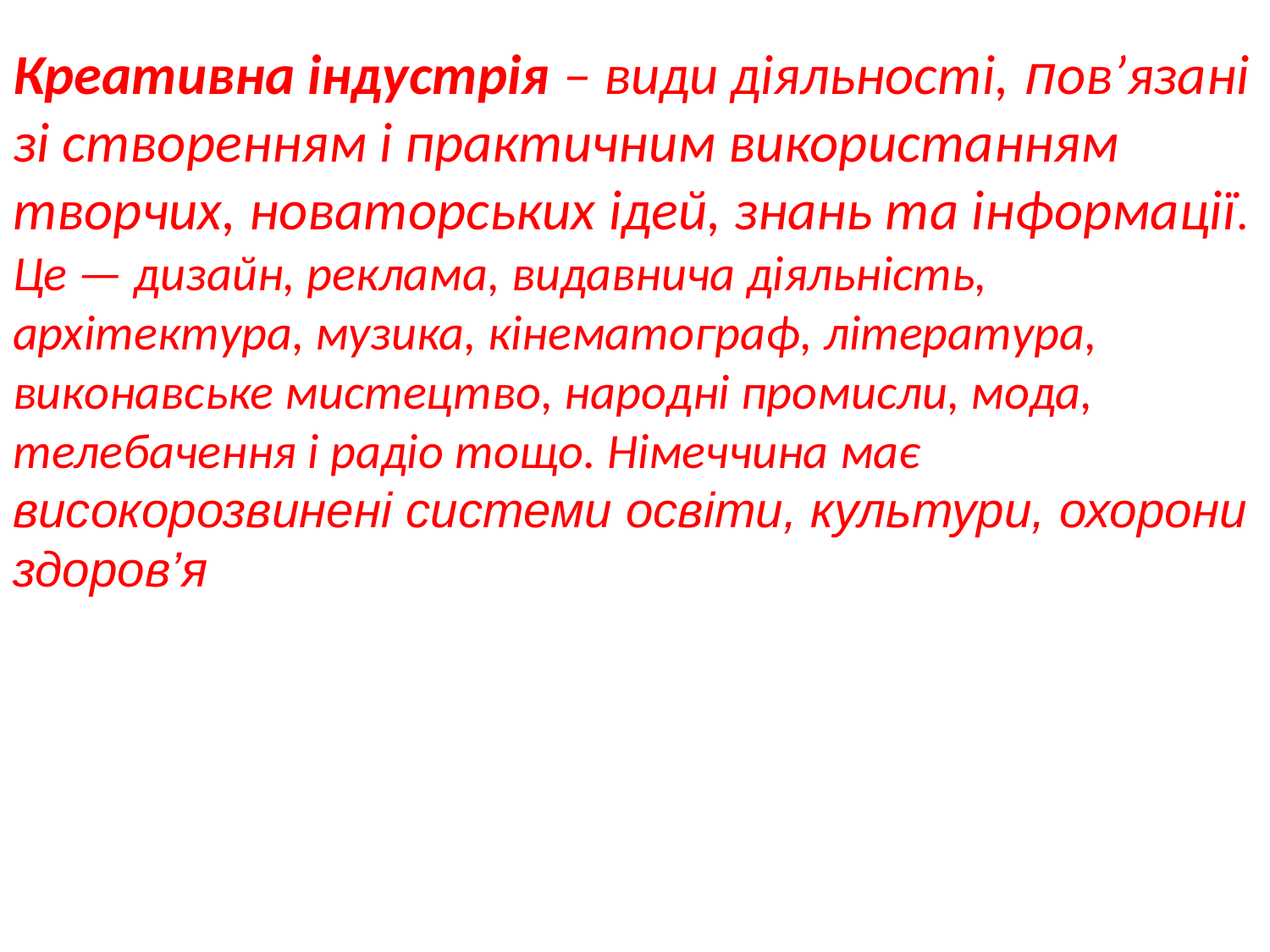

Креативна індустрія – види діяльності, пов’язані зі створенням і практичним використанням творчих, новаторських ідей, знань та інформації. Це — дизайн, реклама, видавнича діяльність, архітектура, музика, кінематограф, література, виконавське мистецтво, народні промисли, мода, телебачення і радіо тощо. Німеччина має
високорозвинені системи освіти, культури, охорони здоров’я